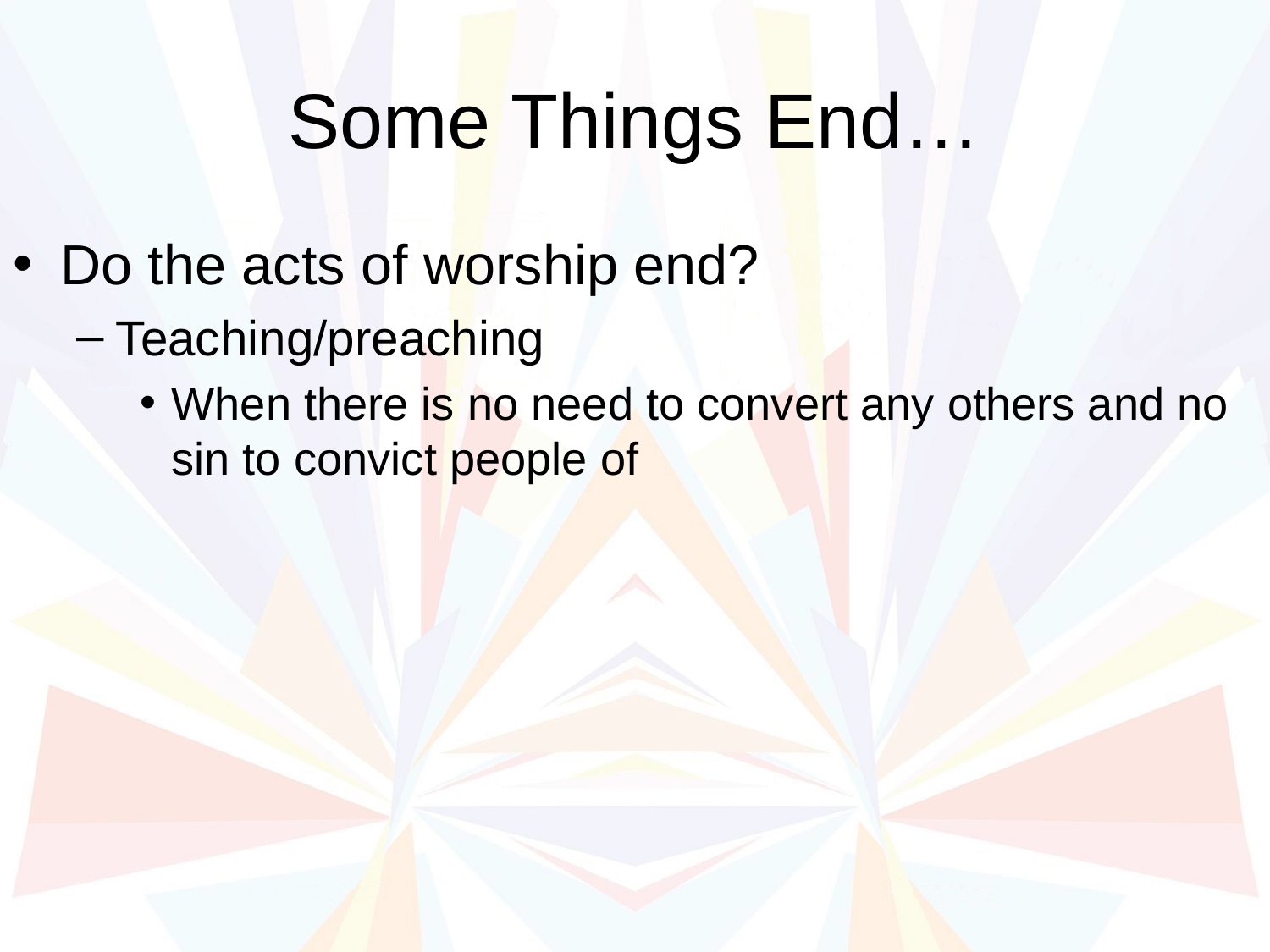

# Some Things End…
Do the acts of worship end?
Teaching/preaching
When there is no need to convert any others and no sin to convict people of